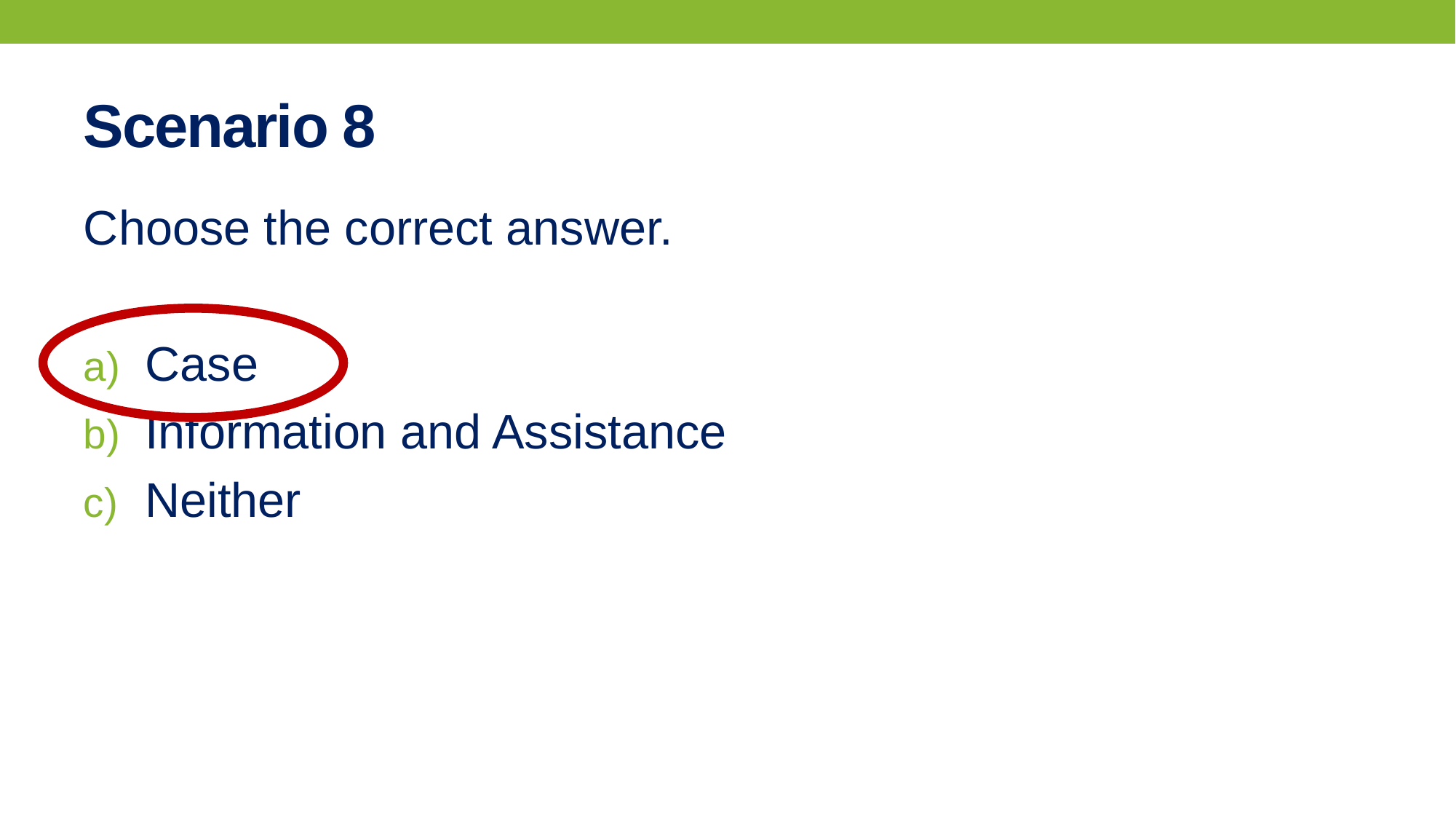

# Scenario 8
Choose the correct answer.

Case
Information and Assistance
Neither